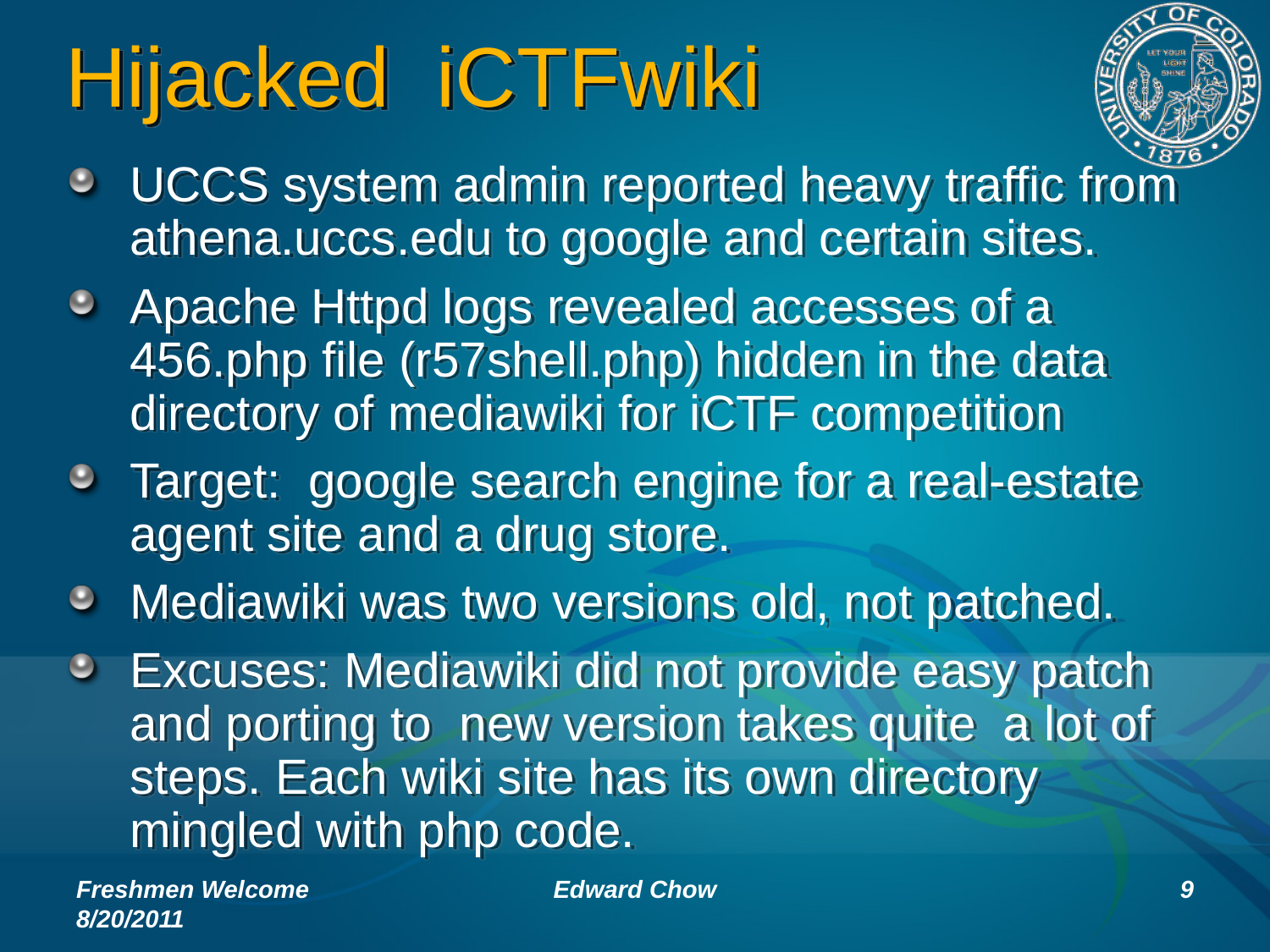

# Hijacked  iCTFwiki
UCCS system admin reported heavy traffic from athena.uccs.edu to google and certain sites.
Apache Httpd logs revealed accesses of a 456.php file (r57shell.php) hidden in the data directory of mediawiki for iCTF competition
Target:  google search engine for a real-estate agent site and a drug store.
Mediawiki was two versions old, not patched.
Excuses: Mediawiki did not provide easy patch and porting to  new version takes quite  a lot of steps. Each wiki site has its own directory mingled with php code.

Freshmen Welcome 8/20/2011
Edward Chow
9